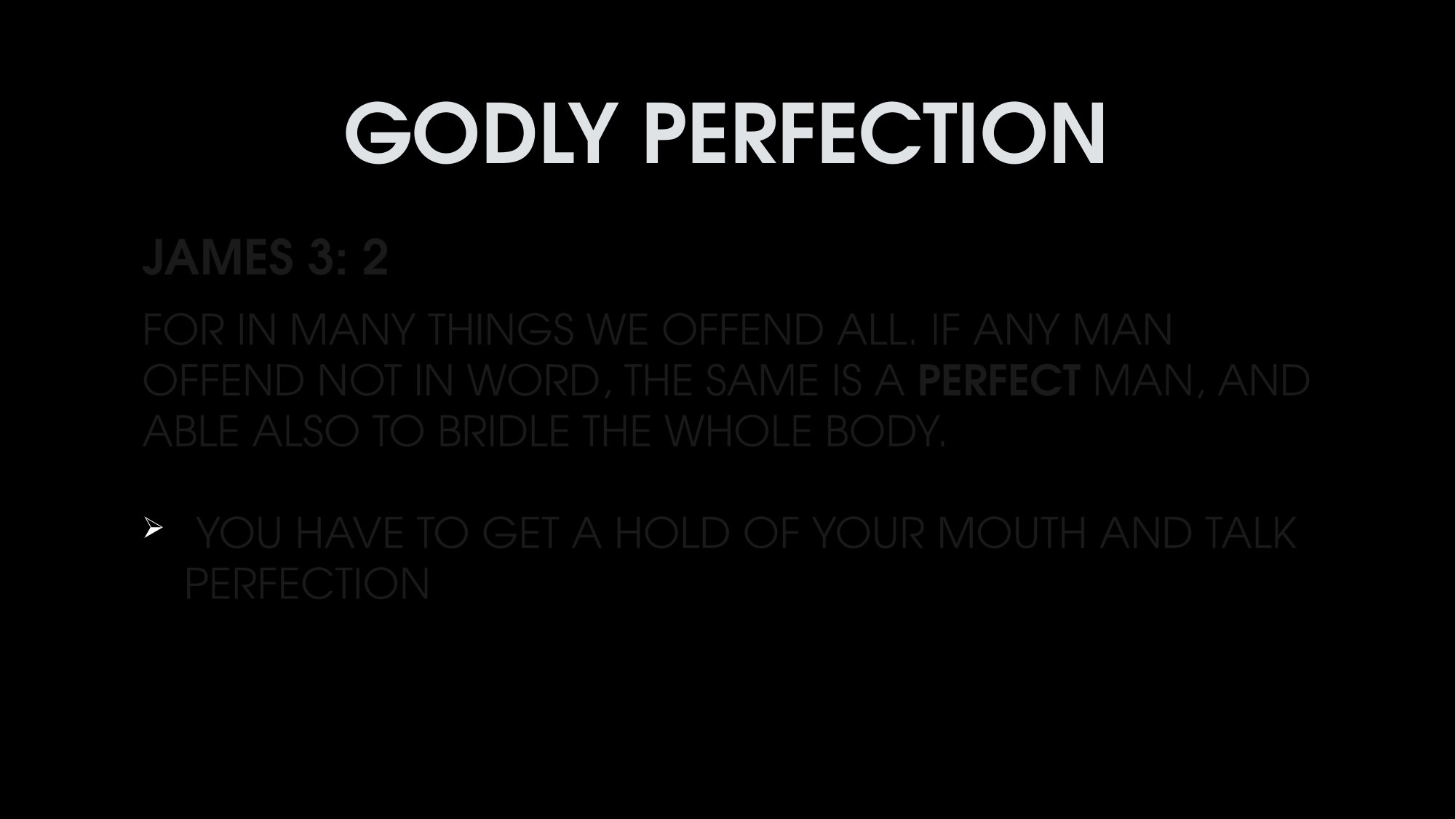

# GODLY PERFECTION
JAMES 3: 2

FOR IN MANY THINGS WE OFFEND ALL. IF ANY MAN OFFEND NOT IN WORD, THE SAME IS A PERFECT MAN, AND ABLE ALSO TO BRIDLE THE WHOLE BODY.

 YOU HAVE TO GET A HOLD OF YOUR MOUTH AND TALK PERFECTION